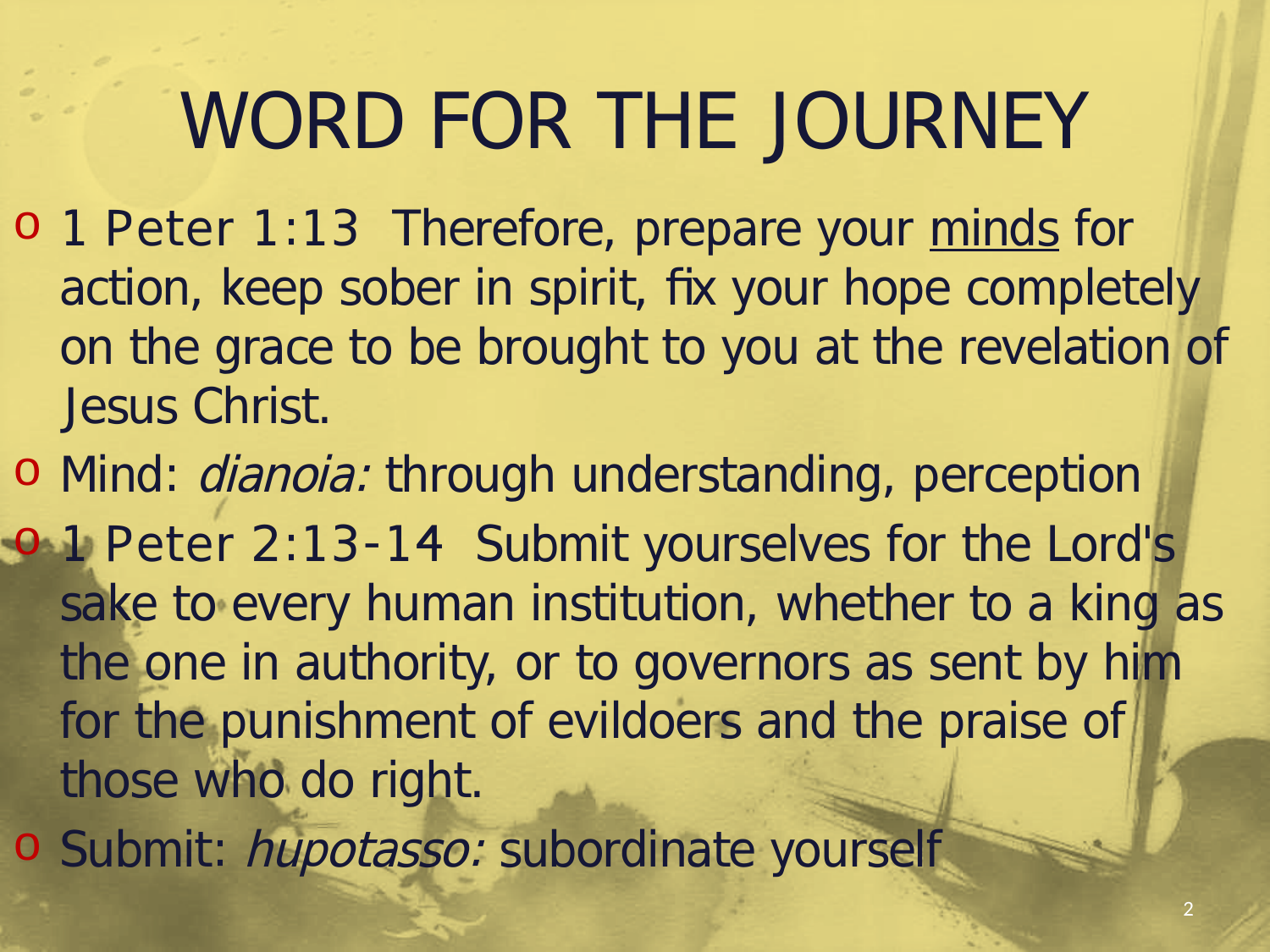

# WORD FOR THE JOURNEY
1 Peter 1:13  Therefore, prepare your minds for action, keep sober in spirit, fix your hope completely on the grace to be brought to you at the revelation of Jesus Christ.
Mind: dianoia: through understanding, perception
1 Peter 2:13-14  Submit yourselves for the Lord's sake to every human institution, whether to a king as the one in authority, or to governors as sent by him for the punishment of evildoers and the praise of those who do right.
Submit: hupotasso: subordinate yourself

2